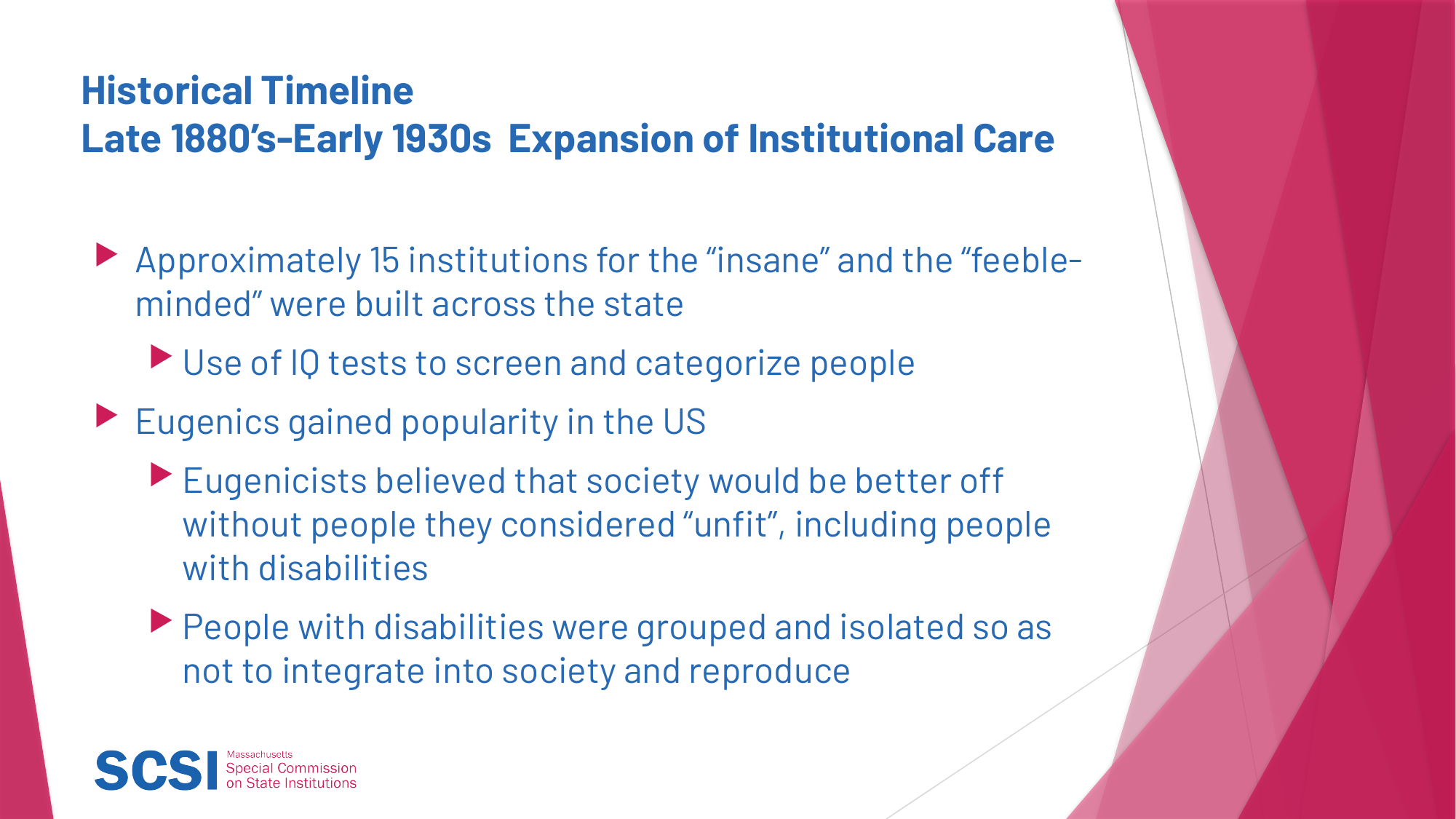

# Historical Timeline Late 1880’s-Early 1930s  Expansion of Institutional Care
Approximately 15 institutions for the “insane” and the “feeble-minded” were built across the state
Use of IQ tests to screen and categorize people
Eugenics gained popularity in the US
Eugenicists believed that society would be better off without people they considered “unfit”, including people with disabilities
People with disabilities were grouped and isolated so as not to integrate into society and reproduce